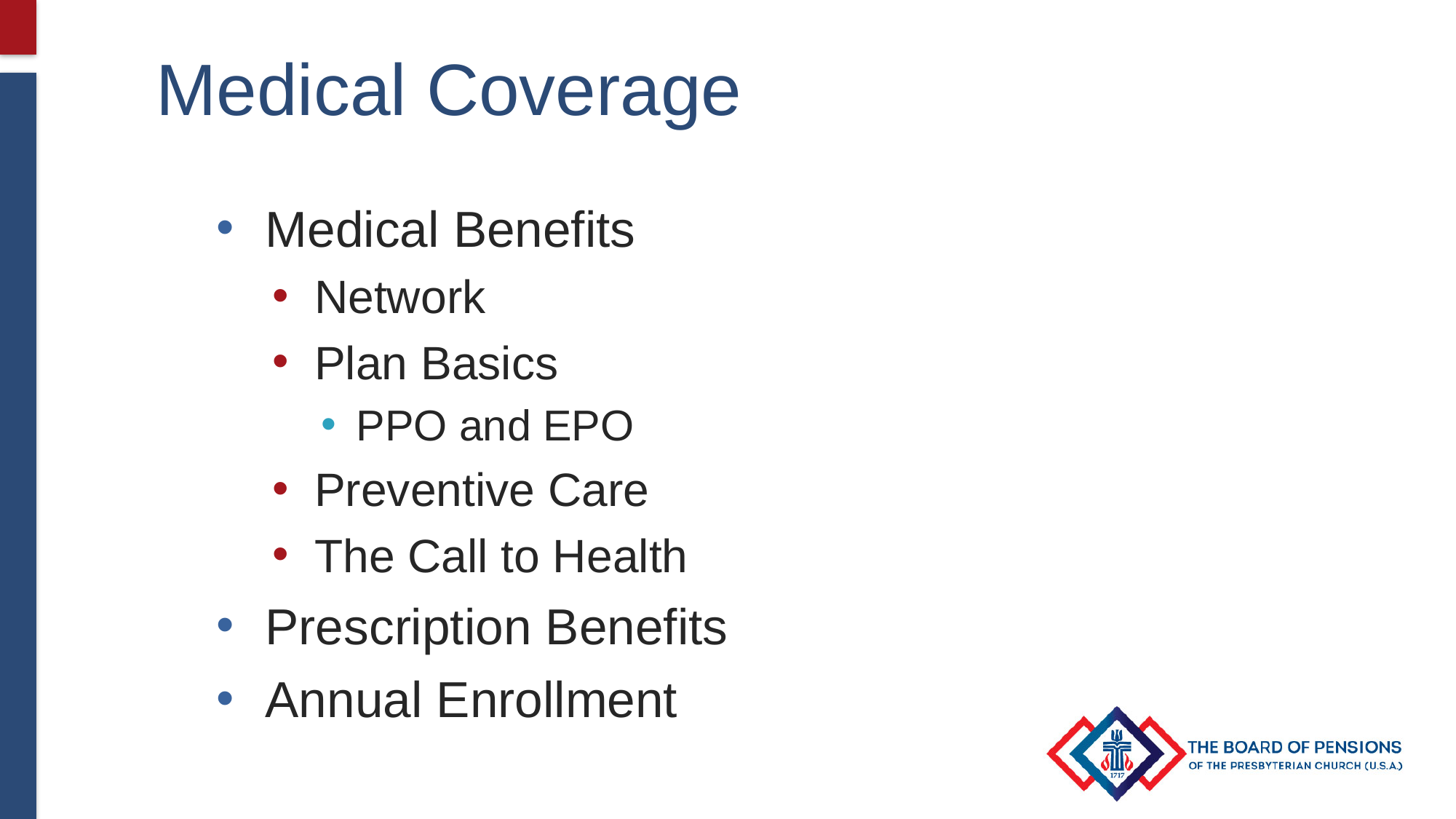

# Medical Coverage
Medical Benefits
Network
Plan Basics
PPO and EPO
Preventive Care
The Call to Health
Prescription Benefits
Annual Enrollment